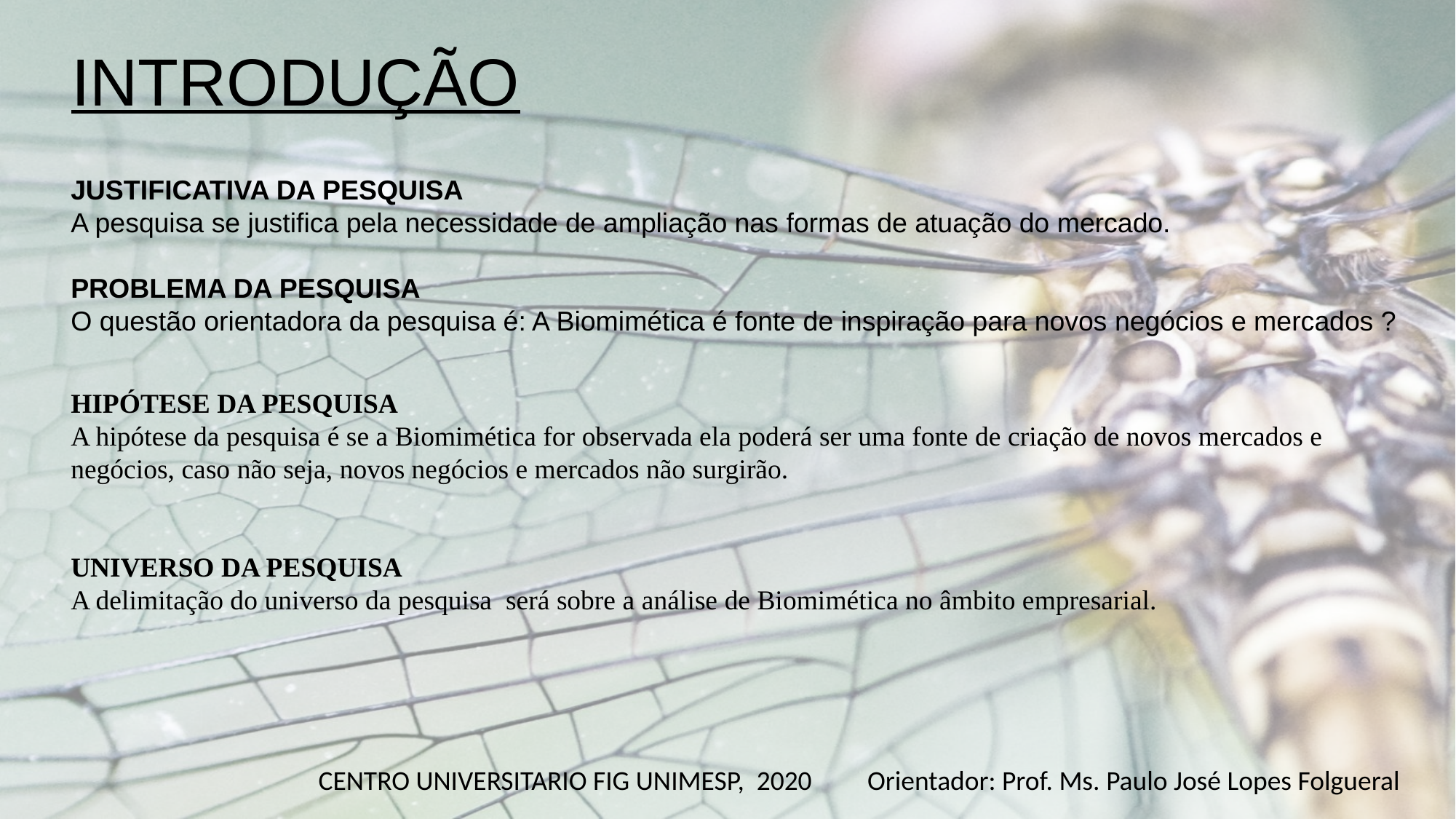

# INTRODUÇÃO
JUSTIFICATIVA DA PESQUISA
A pesquisa se justifica pela necessidade de ampliação nas formas de atuação do mercado.

PROBLEMA DA PESQUISA
O questão orientadora da pesquisa é: A Biomimética é fonte de inspiração para novos negócios e mercados ?
HIPÓTESE DA PESQUISA
A hipótese da pesquisa é se a Biomimética for observada ela poderá ser uma fonte de criação de novos mercados e negócios, caso não seja, novos negócios e mercados não surgirão.

UNIVERSO DA PESQUISA
A delimitação do universo da pesquisa  será sobre a análise de Biomimética no âmbito empresarial.

CENTRO UNIVERSITARIO FIG UNIMESP,  2020         Orientador: Prof. Ms. Paulo José Lopes Folgueral